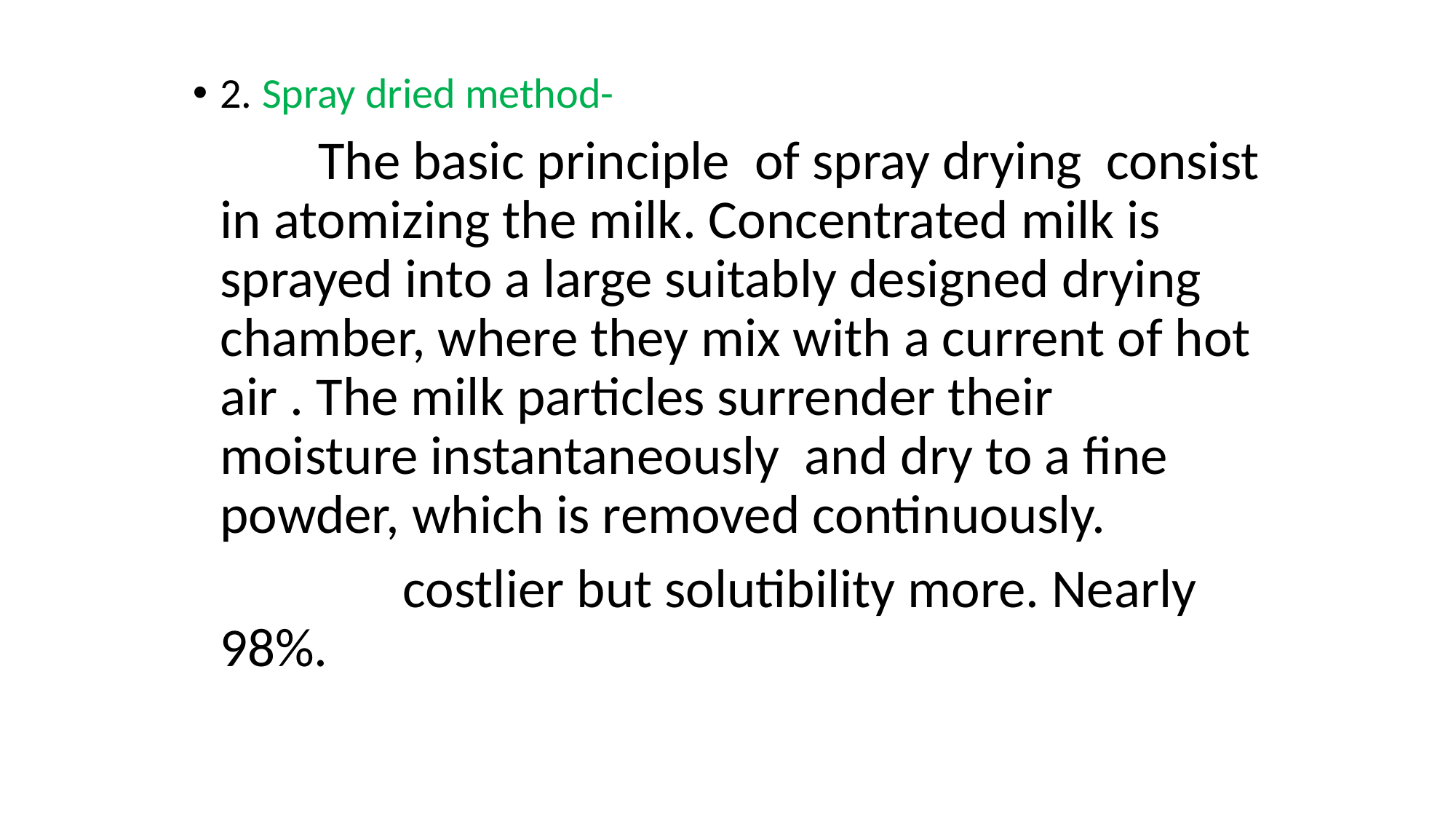

2. Spray dried method-
             The basic principle  of spray drying  consist in atomizing the milk. Concentrated milk is sprayed into a large suitably designed drying chamber, where they mix with a current of hot air . The milk particles surrender their moisture instantaneously  and dry to a fine powder, which is removed continuously.
                 costlier but solutibility more. Nearly 98%.

#